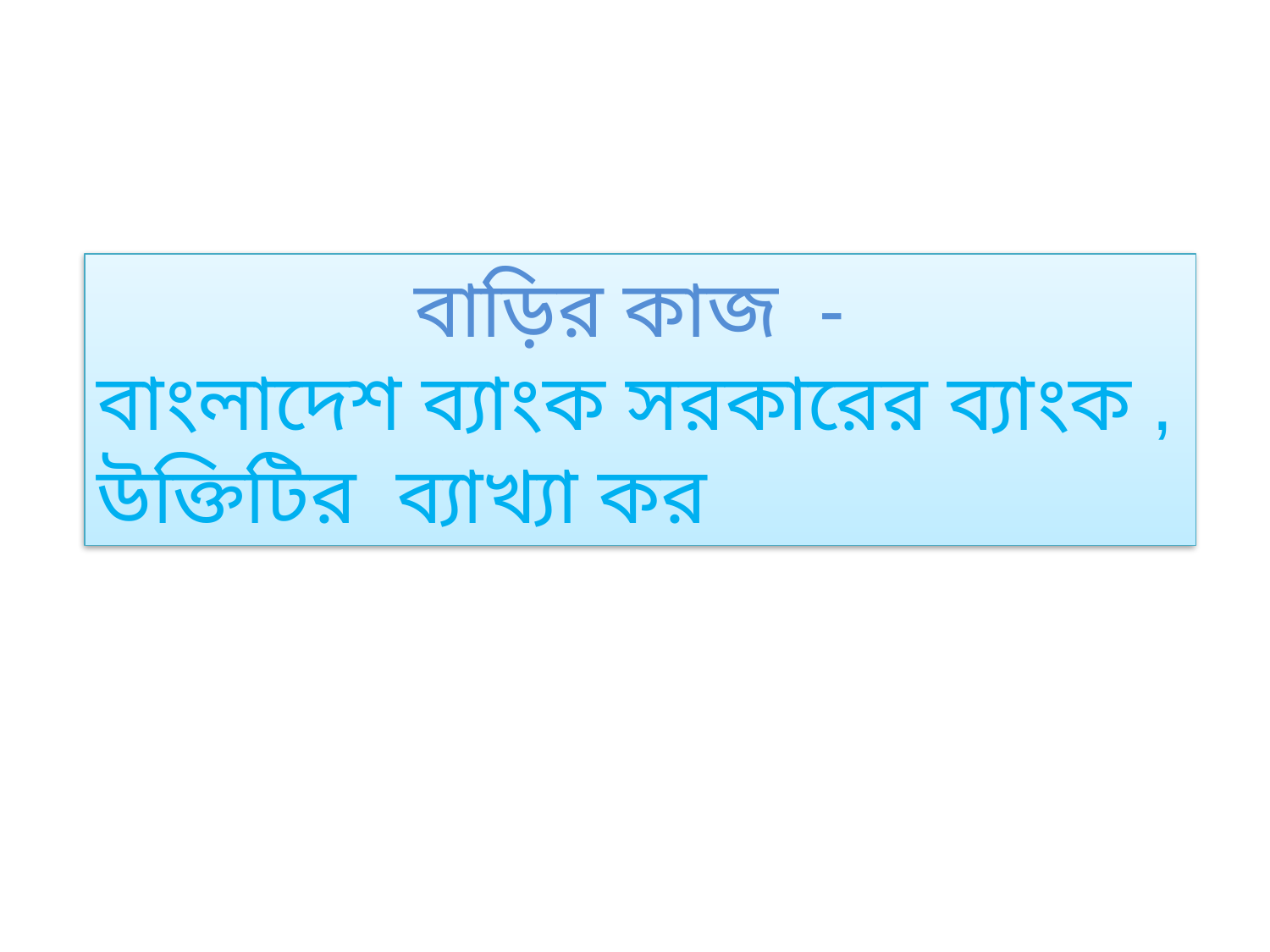

বাড়ির কাজ  -
বাংলাদেশ ব্যাংক সরকারের ব্যাংক , উক্তিটির  ব্যাখ্যা কর